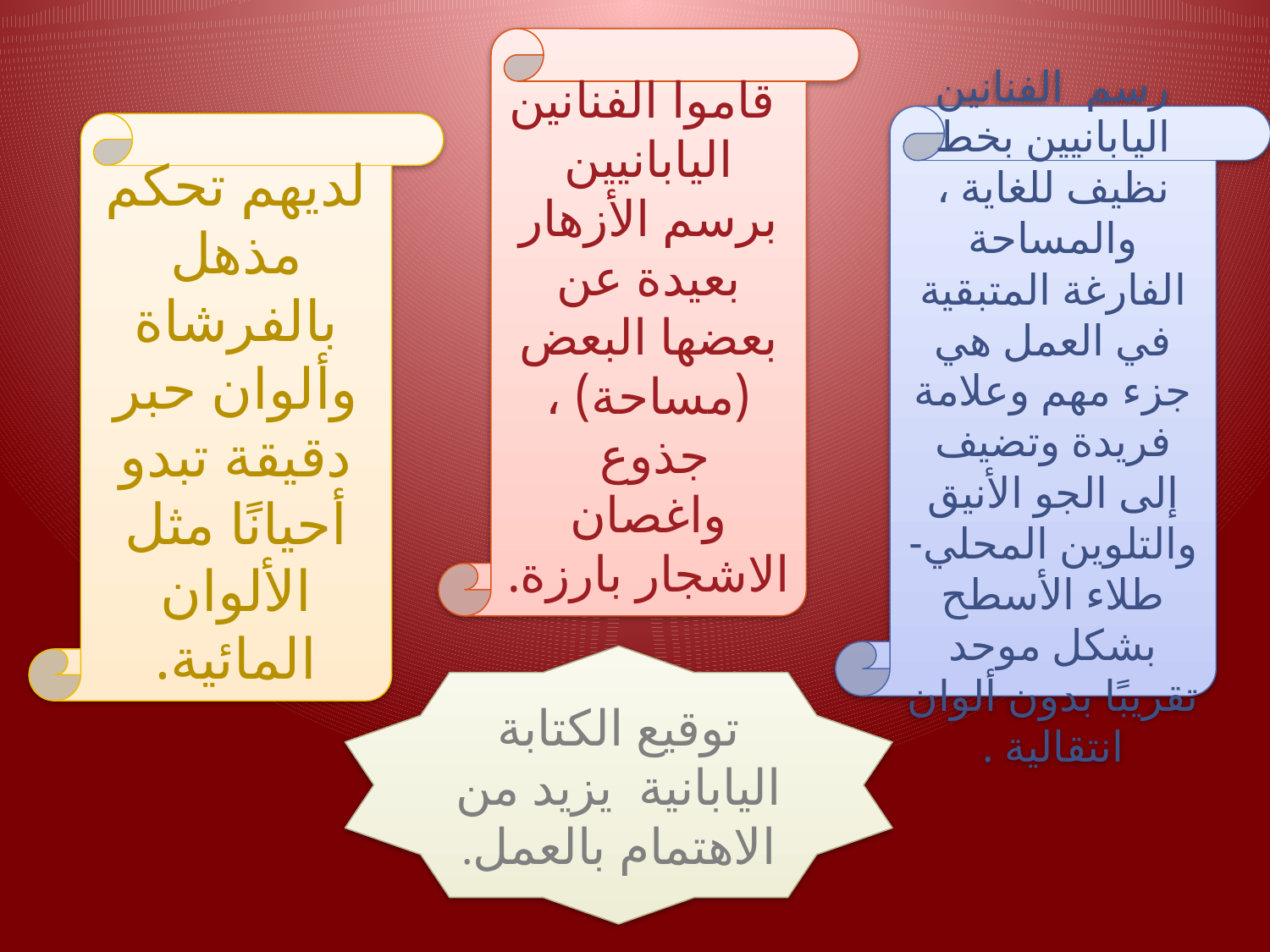

قاموا الفنانين اليابانيين برسم الأزهار بعيدة عن بعضها البعض (مساحة) ، جذوع  واغصان الاشجار بارزة.
رسم  الفنانين اليابانيين بخط نظيف للغاية ، والمساحة الفارغة المتبقية في العمل هي جزء مهم وعلامة فريدة وتضيف إلى الجو الأنيق والتلوين المحلي- طلاء الأسطح بشكل موحد تقريبًا بدون ألوان انتقالية .
لديهم تحكم مذهل بالفرشاة وألوان حبر دقيقة تبدو أحيانًا مثل الألوان المائية.
توقيع الكتابة اليابانية  يزيد من الاهتمام بالعمل.